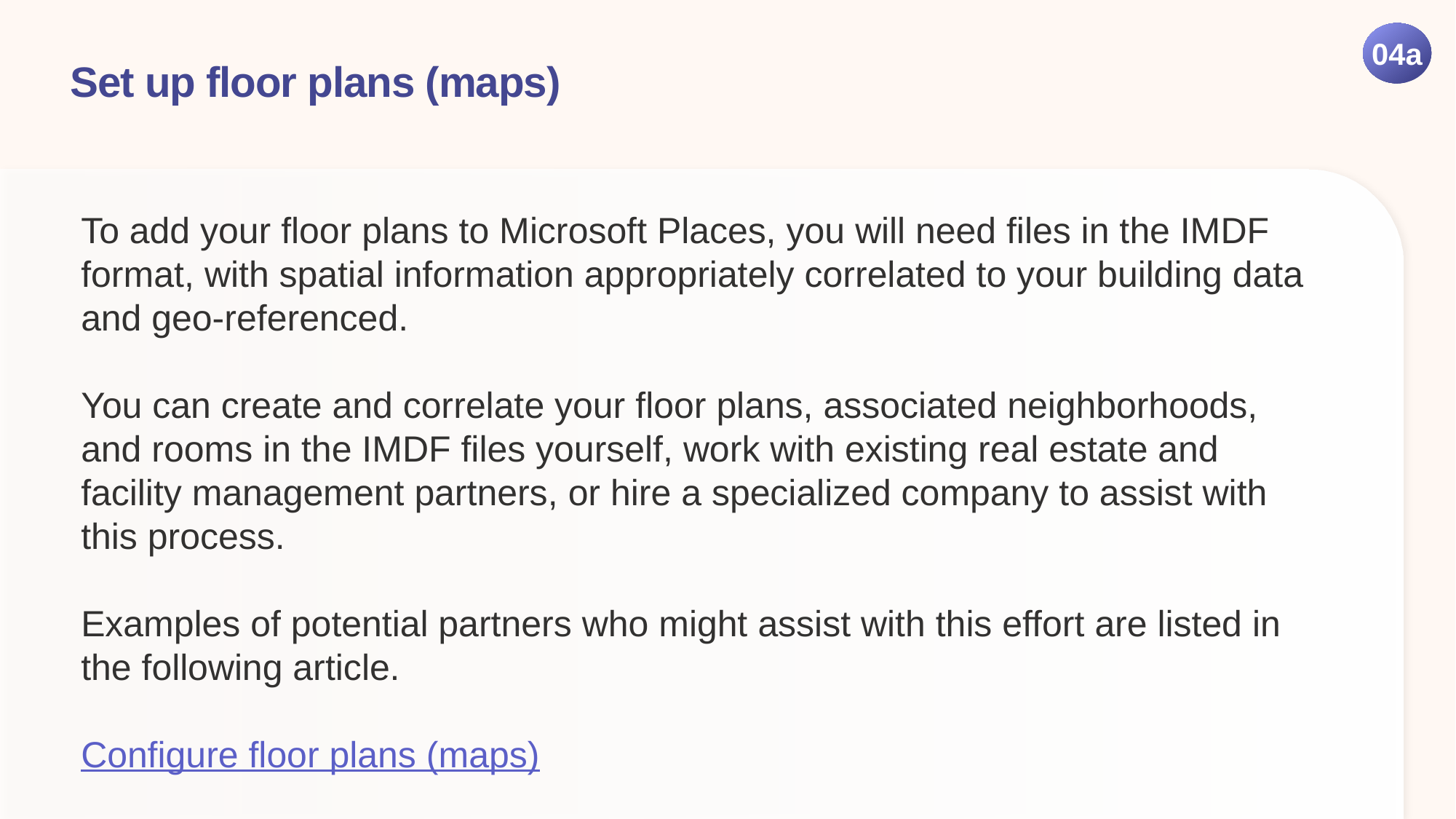

04a
# Set up floor plans (maps)
To add your floor plans to Microsoft Places, you will need files in the IMDF format, with spatial information appropriately correlated to your building data and geo-referenced.

You can create and correlate your floor plans, associated neighborhoods, and rooms in the IMDF files yourself, work with existing real estate and facility management partners, or hire a specialized company to assist with this process.

Examples of potential partners who might assist with this effort are listed in the following article.

Configure floor plans (maps)